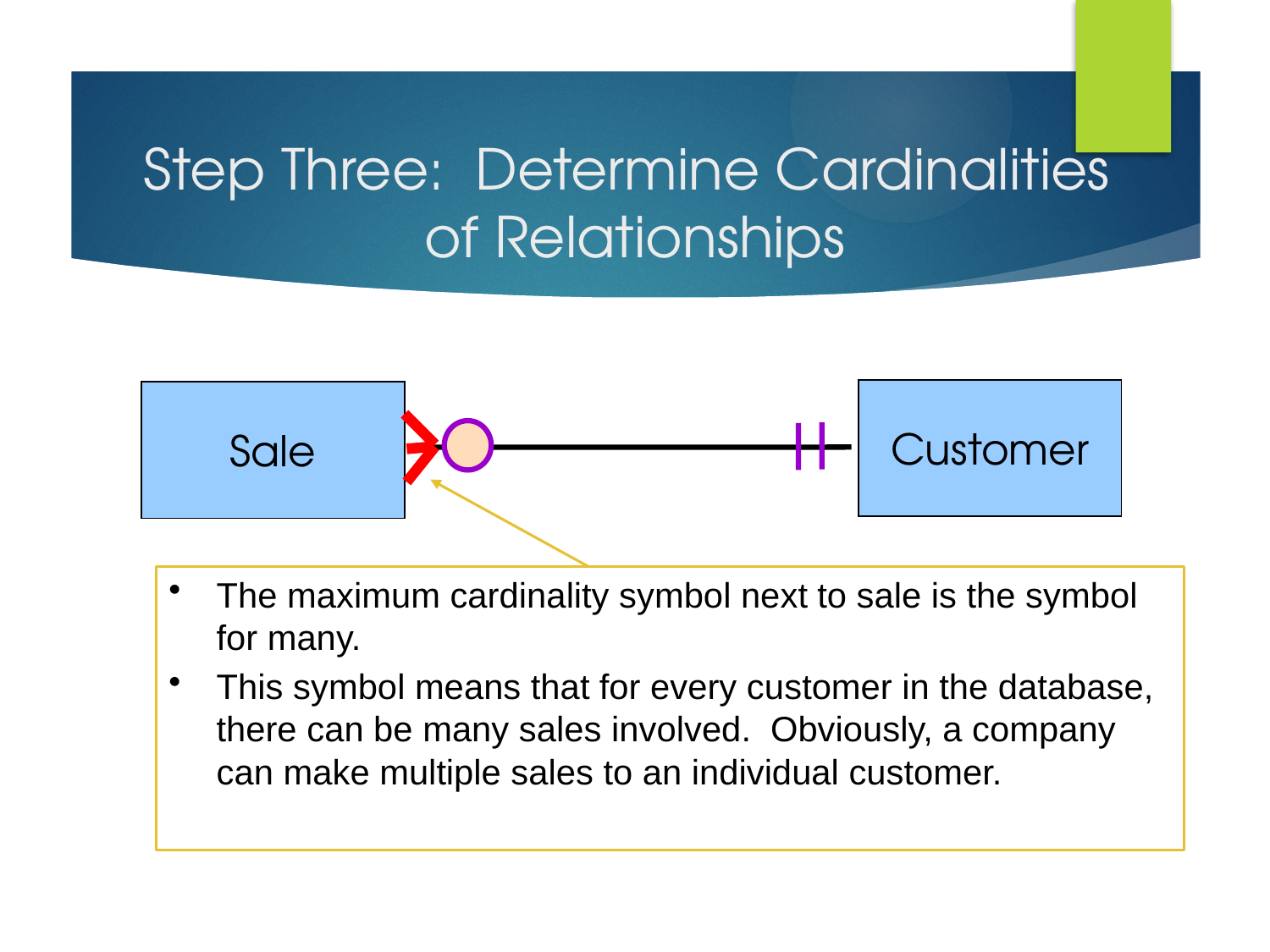

Step Three:  Determine Cardinalities
of Relationships
#
Customer
Sale

The maximum cardinality symbol next to sale is the symbol for many.
This symbol means that for every customer in the database, there can be many sales involved.  Obviously, a company can make multiple sales to an individual customer.